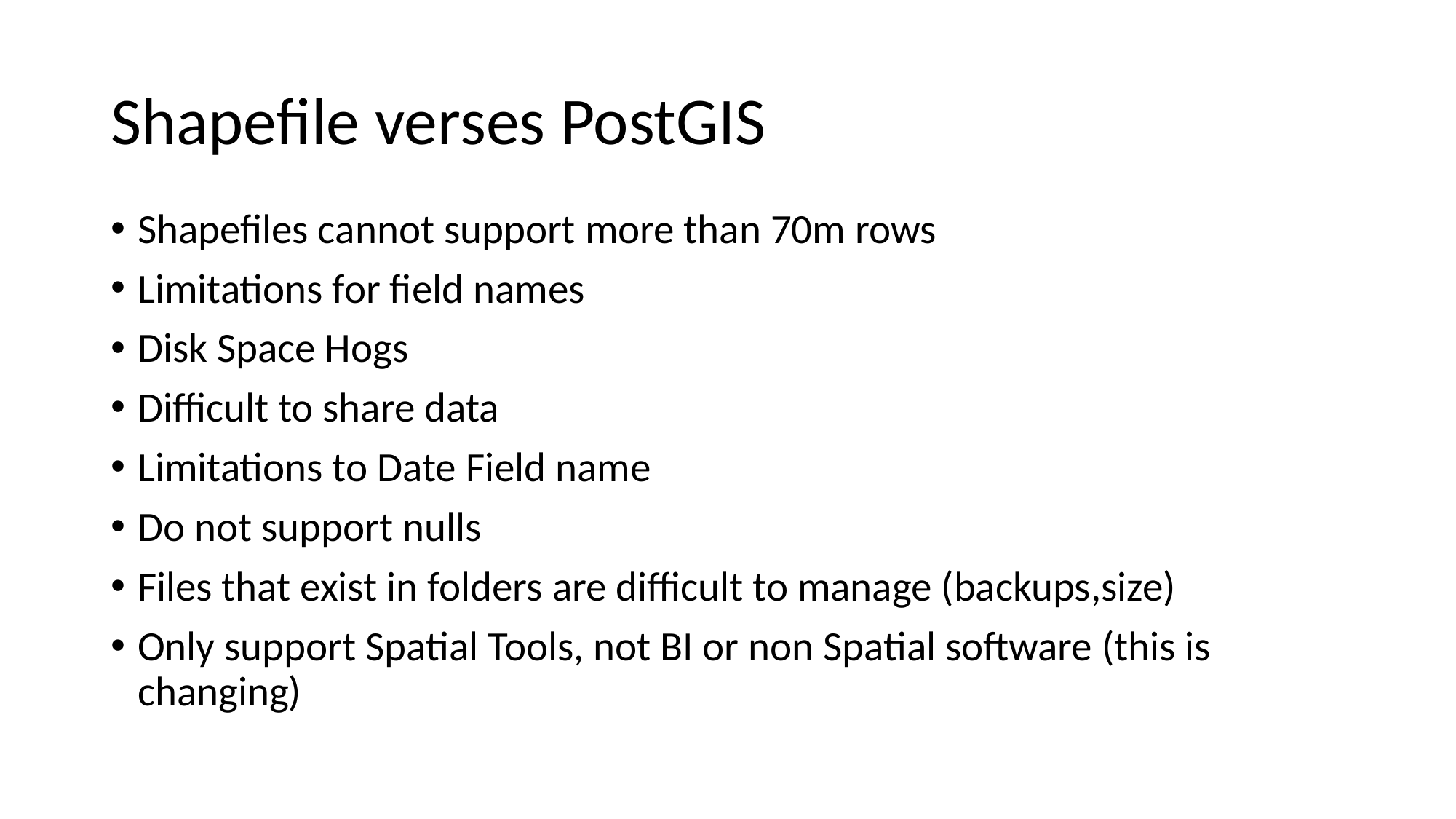

# Shapefile verses PostGIS
Shapefiles cannot support more than 70m rows
Limitations for field names
Disk Space Hogs
Difficult to share data
Limitations to Date Field name
Do not support nulls
Files that exist in folders are difficult to manage (backups,size)
Only support Spatial Tools, not BI or non Spatial software (this is changing)